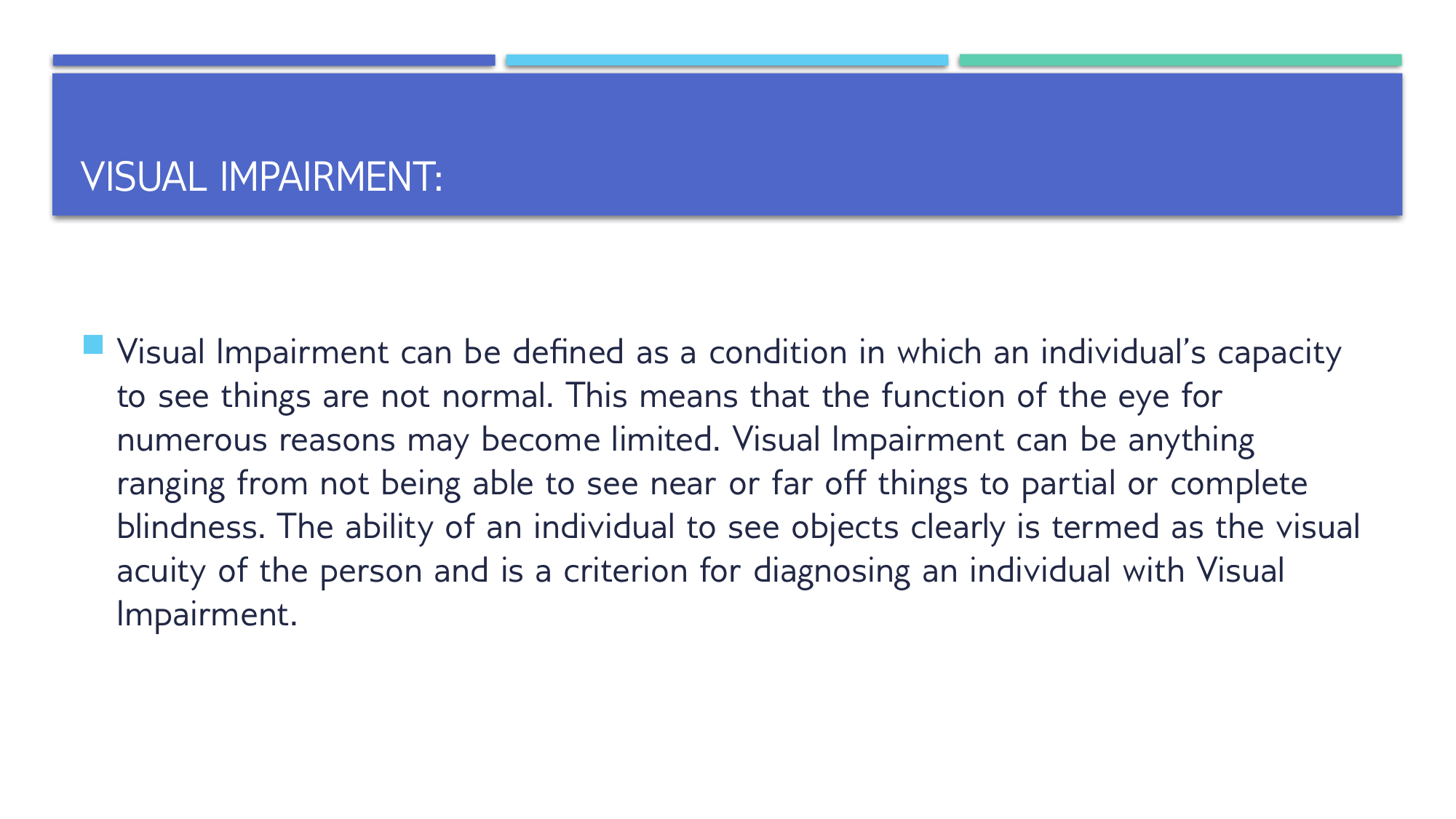

# Visual Impairment:
Visual Impairment can be defined as a condition in which an individual’s capacity to see things are not normal. This means that the function of the eye for numerous reasons may become limited. Visual Impairment can be anything ranging from not being able to see near or far off things to partial or complete blindness. The ability of an individual to see objects clearly is termed as the visual acuity of the person and is a criterion for diagnosing an individual with Visual Impairment.